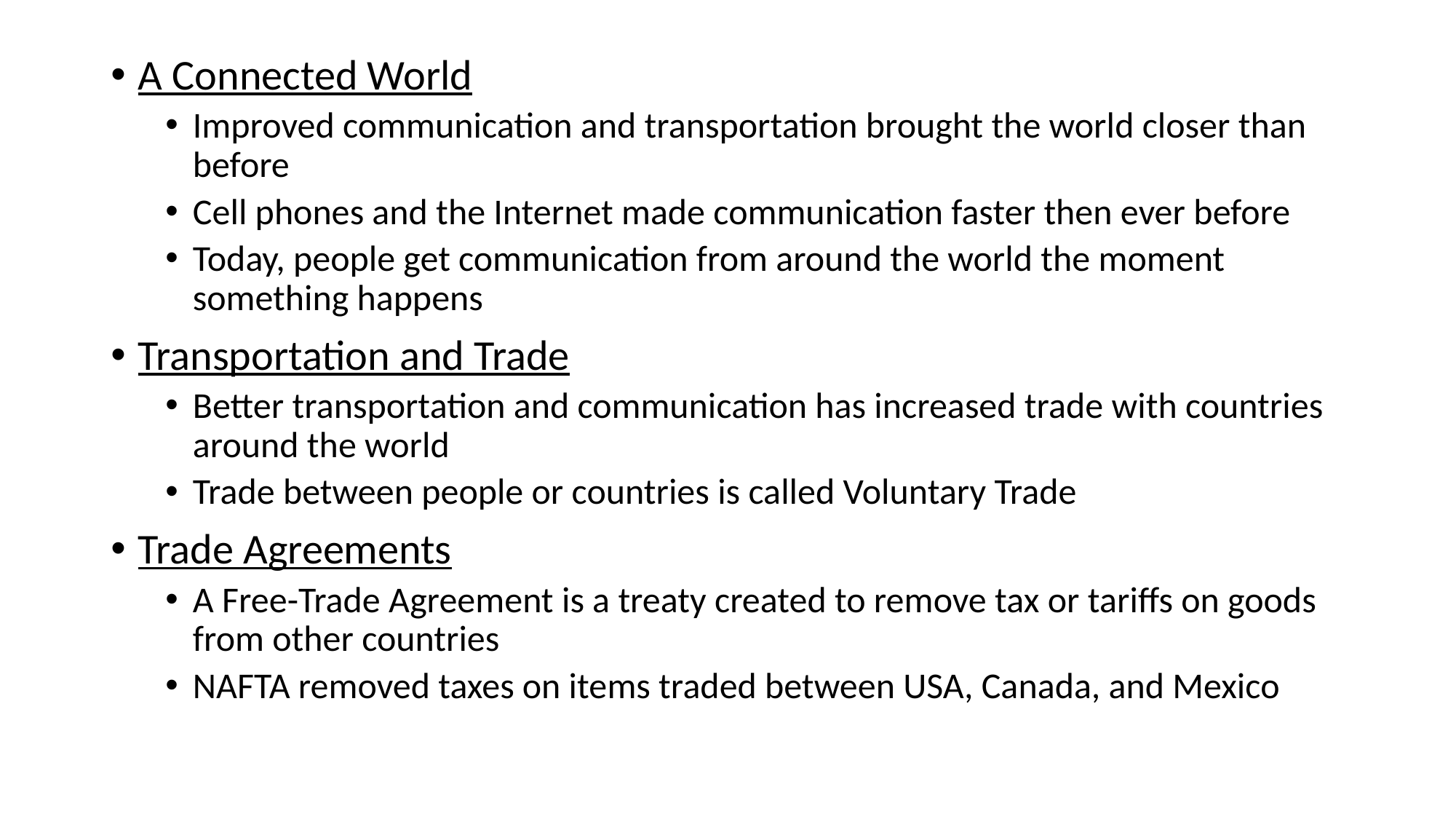

A Connected World
Improved communication and transportation brought the world closer than before
Cell phones and the Internet made communication faster then ever before
Today, people get communication from around the world the moment something happens
Transportation and Trade
Better transportation and communication has increased trade with countries around the world
Trade between people or countries is called Voluntary Trade
Trade Agreements
A Free-Trade Agreement is a treaty created to remove tax or tariffs on goods from other countries
NAFTA removed taxes on items traded between USA, Canada, and Mexico